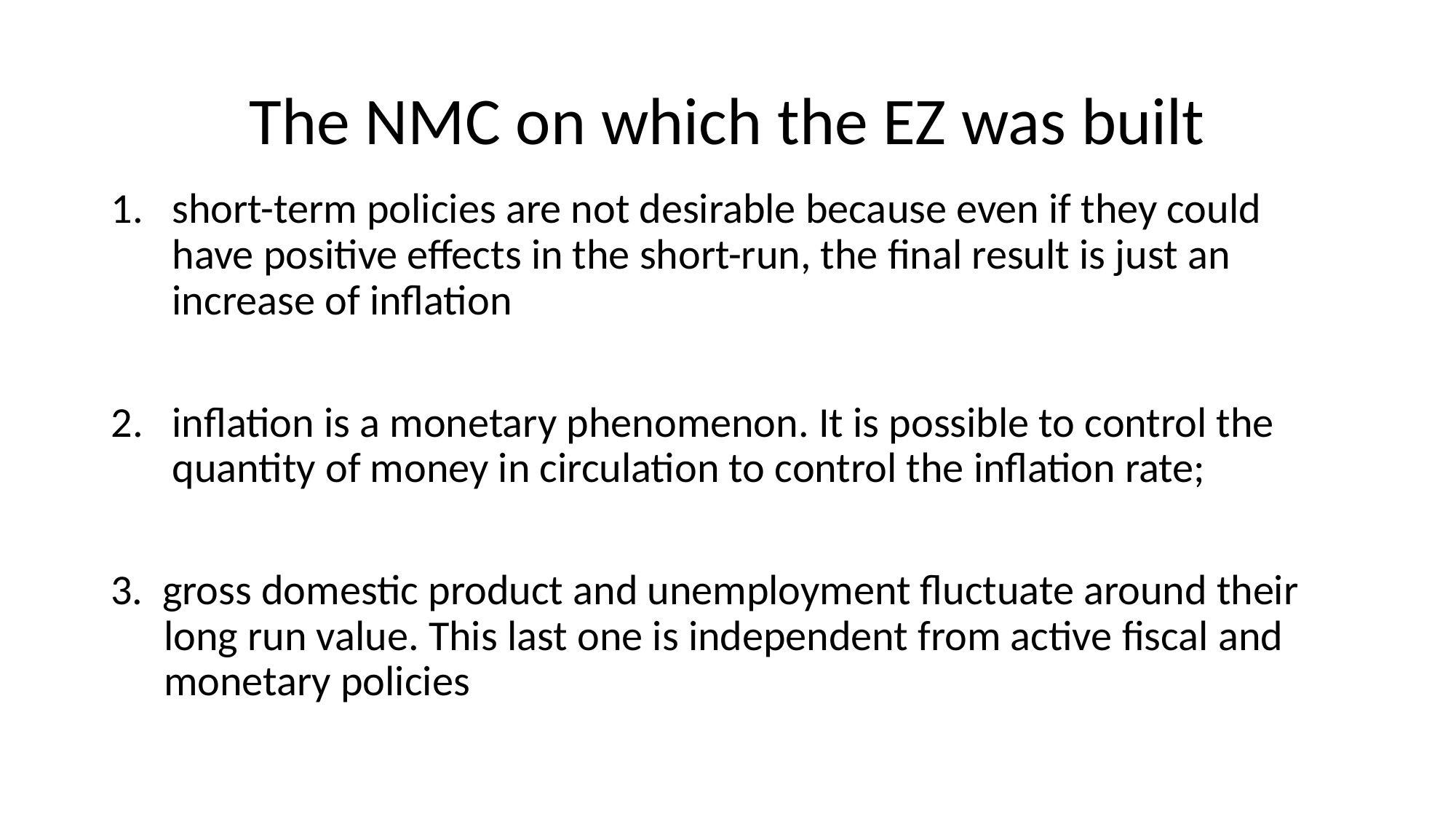

# The NMC on which the EZ was built
short-term policies are not desirable because even if they could have positive effects in the short-run, the final result is just an increase of inflation

inflation is a monetary phenomenon. It is possible to control the quantity of money in circulation to control the inflation rate;

3.  gross domestic product and unemployment fluctuate around their long run value. This last one is independent from active fiscal and monetary policies